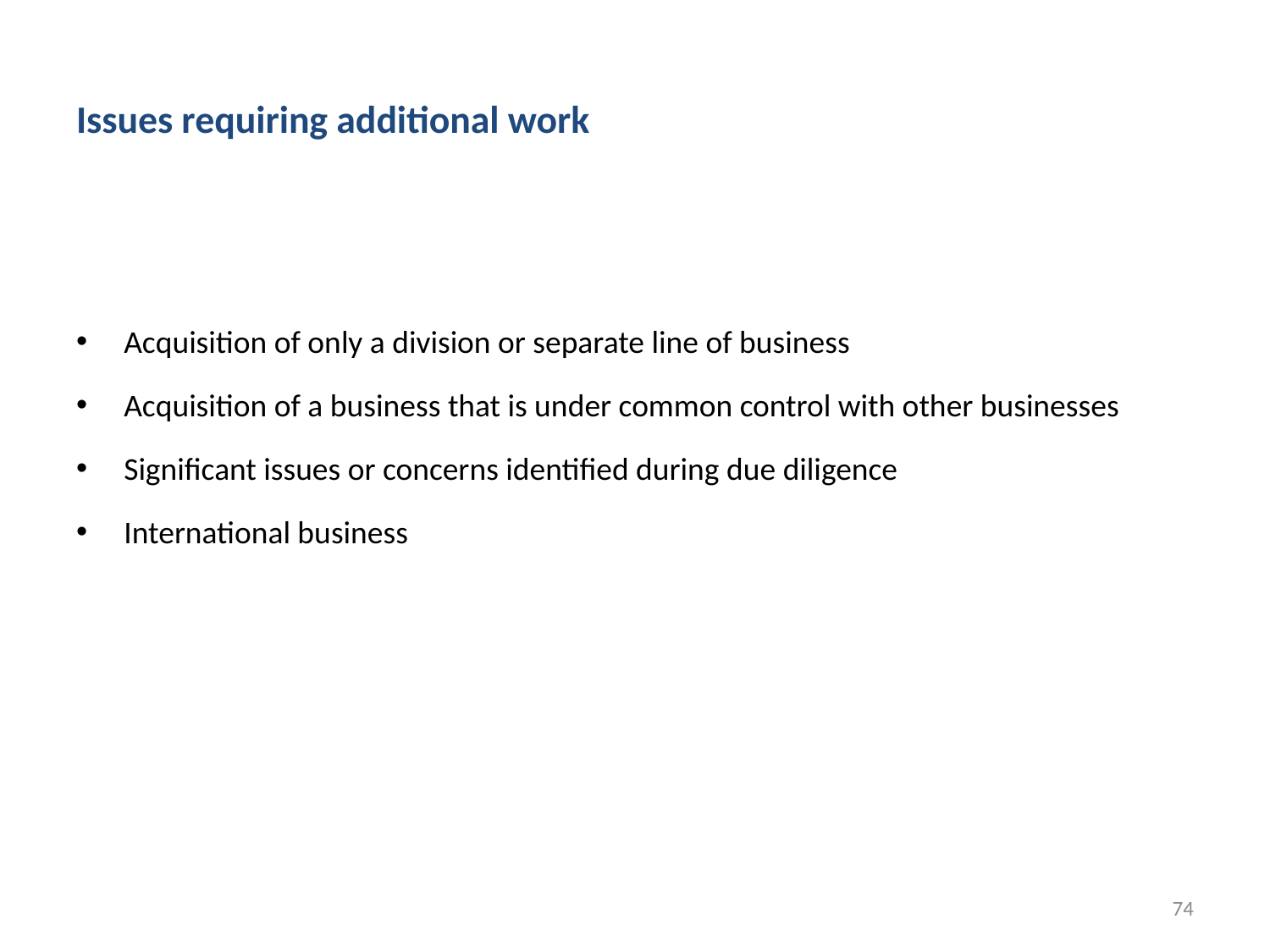

# Issues requiring additional work

Acquisition of only a division or separate line of business
Acquisition of a business that is under common control with other businesses
Significant issues or concerns identified during due diligence
International business

74